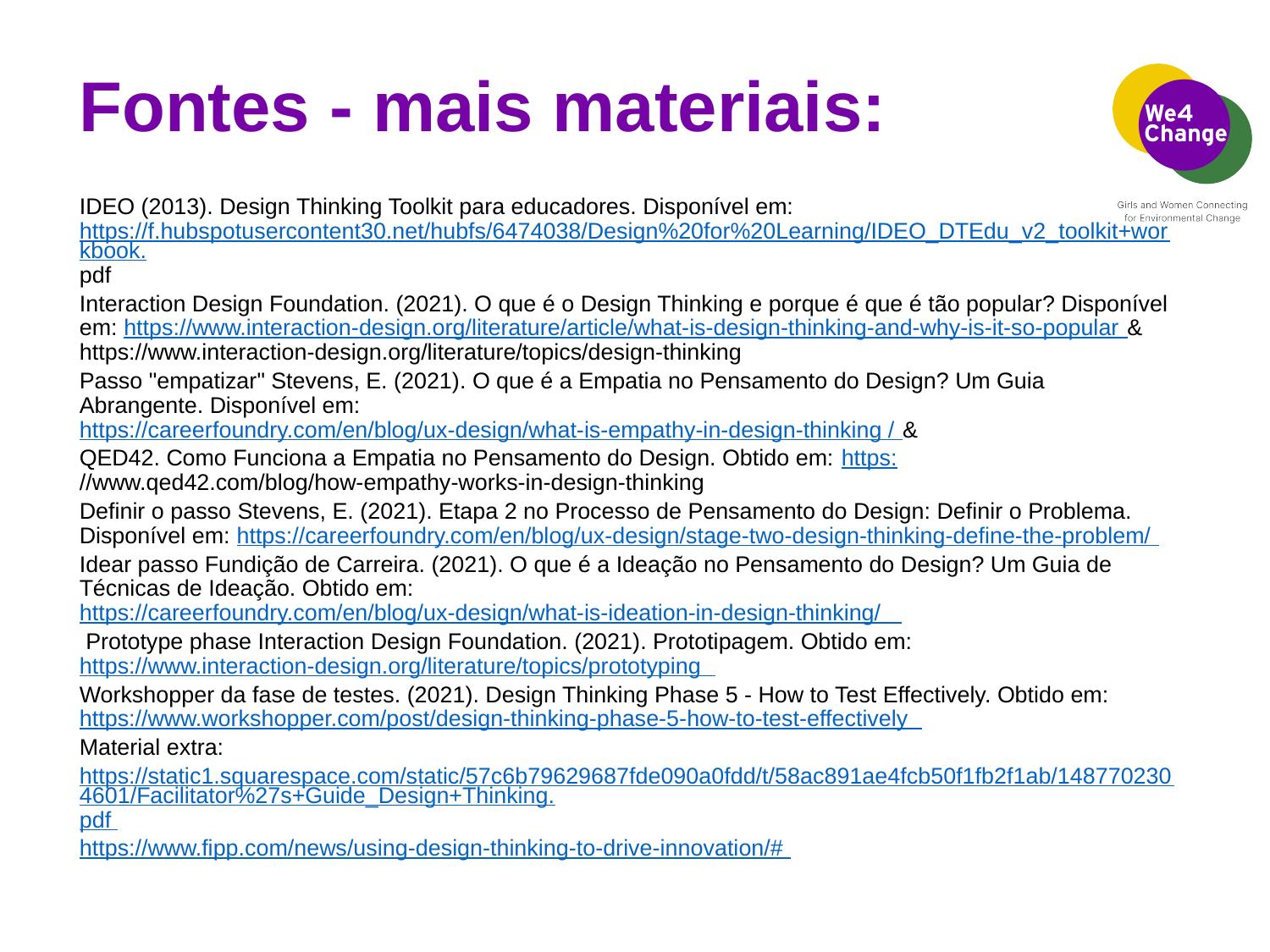

# Fontes - mais materiais:
IDEO (2013). Design Thinking Toolkit para educadores. Disponível em: https://f.hubspotusercontent30.net/hubfs/6474038/Design%20for%20Learning/IDEO_DTEdu_v2_toolkit+workbook.pdf
Interaction Design Foundation. (2021). O que é o Design Thinking e porque é que é tão popular? Disponível em: https://www.interaction-design.org/literature/article/what-is-design-thinking-and-why-is-it-so-popular & https://www.interaction-design.org/literature/topics/design-thinking
Passo "empatizar" Stevens, E. (2021). O que é a Empatia no Pensamento do Design? Um Guia Abrangente. Disponível em: https://careerfoundry.com/en/blog/ux-design/what-is-empathy-in-design-thinking / &
QED42. Como Funciona a Empatia no Pensamento do Design. Obtido em: https://www.qed42.com/blog/how-empathy-works-in-design-thinking
Definir o passo Stevens, E. (2021). Etapa 2 no Processo de Pensamento do Design: Definir o Problema. Disponível em: https://careerfoundry.com/en/blog/ux-design/stage-two-design-thinking-define-the-problem/
Idear passo Fundição de Carreira. (2021). O que é a Ideação no Pensamento do Design? Um Guia de Técnicas de Ideação. Obtido em: https://careerfoundry.com/en/blog/ux-design/what-is-ideation-in-design-thinking/
 Prototype phase Interaction Design Foundation. (2021). Prototipagem. Obtido em: https://www.interaction-design.org/literature/topics/prototyping
Workshopper da fase de testes. (2021). Design Thinking Phase 5 - How to Test Effectively. Obtido em: https://www.workshopper.com/post/design-thinking-phase-5-how-to-test-effectively
Material extra:
https://static1.squarespace.com/static/57c6b79629687fde090a0fdd/t/58ac891ae4fcb50f1fb2f1ab/1487702304601/Facilitator%27s+Guide_Design+Thinking.pdf
https://www.fipp.com/news/using-design-thinking-to-drive-innovation/#